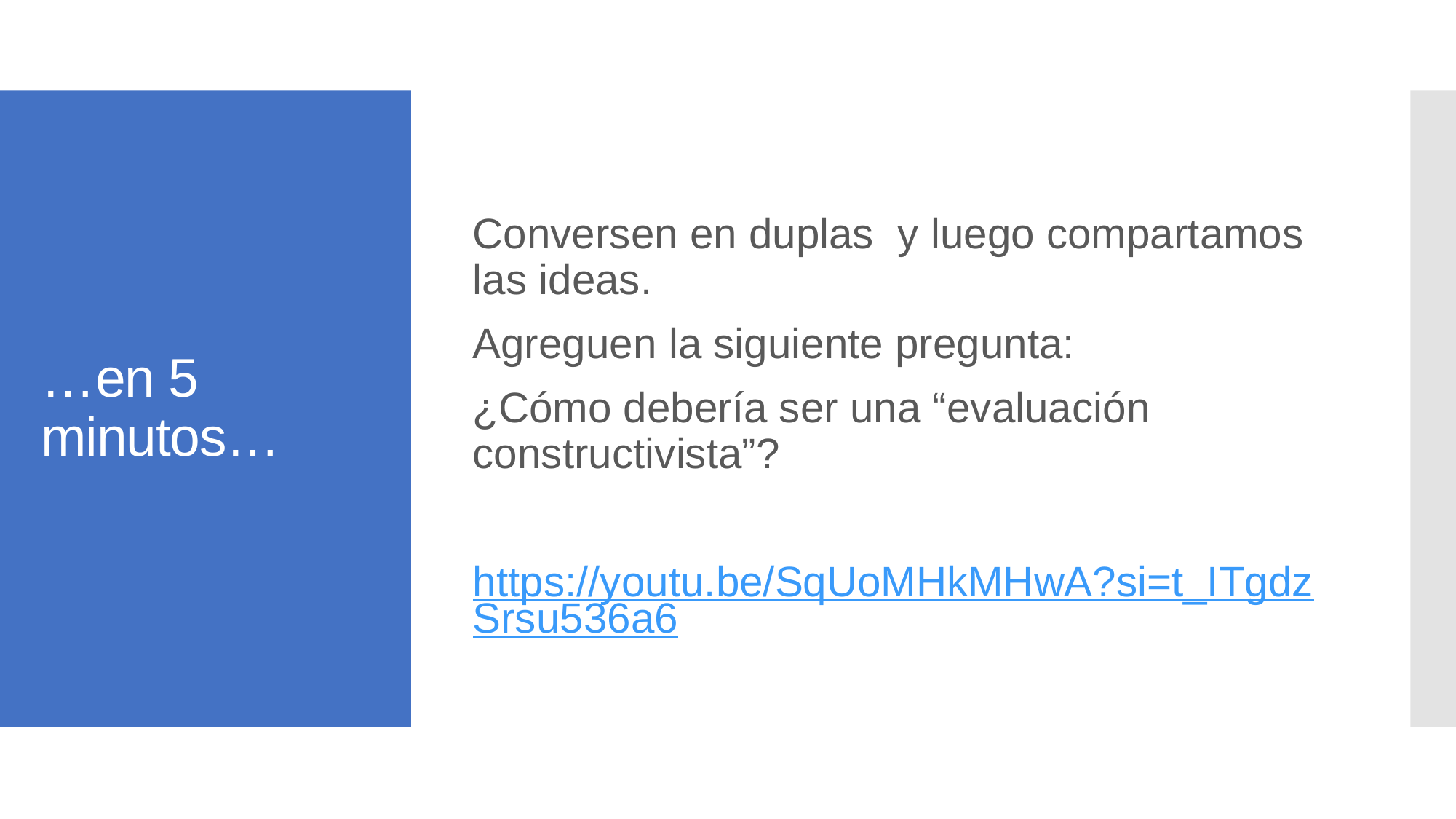

Conversen en duplas  y luego compartamos las ideas.
Agreguen la siguiente pregunta:
¿Cómo debería ser una “evaluación constructivista”?

https://youtu.be/SqUoMHkMHwA?si=t_ITgdzSrsu536a6
# …en 5 minutos…